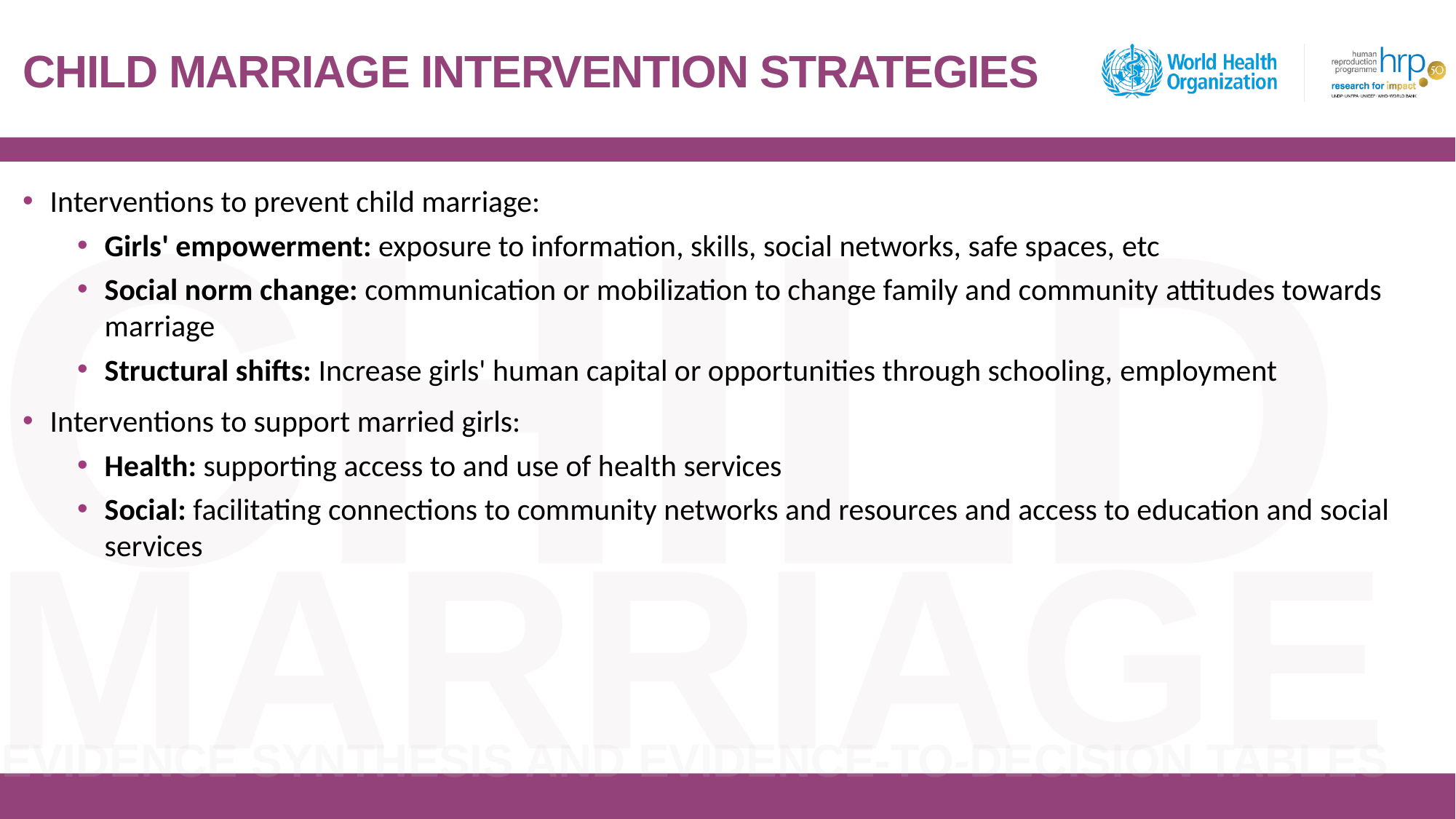

# CHILD MARRIAGE INTERVENTION STRATEGIES
Interventions to prevent child marriage:
Girls' empowerment: exposure to information, skills, social networks, safe spaces, etc
Social norm change: communication or mobilization to change family and community attitudes towards marriage
Structural shifts: Increase girls' human capital or opportunities through schooling, employment
Interventions to support married girls:
Health: supporting access to and use of health services
Social: facilitating connections to community networks and resources and access to education and social services